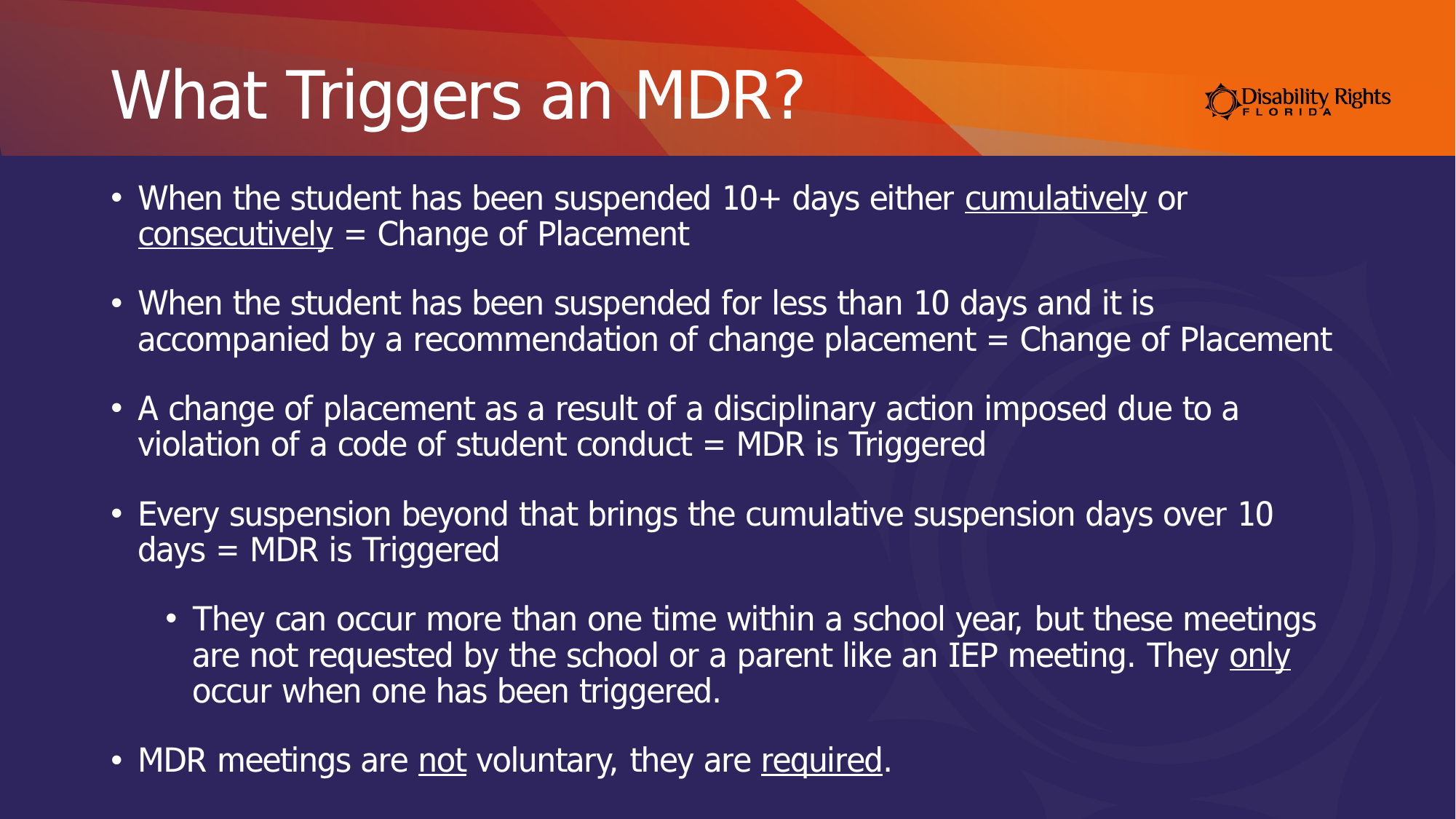

# What Triggers an MDR?
When the student has been suspended 10+ days either cumulatively or consecutively = Change of Placement
When the student has been suspended for less than 10 days and it is accompanied by a recommendation of change placement = Change of Placement
A change of placement as a result of a disciplinary action imposed due to a violation of a code of student conduct = MDR is Triggered
Every suspension beyond that brings the cumulative suspension days over 10 days = MDR is Triggered
They can occur more than one time within a school year, but these meetings are not requested by the school or a parent like an IEP meeting. They only occur when one has been triggered.
MDR meetings are not voluntary, they are required.